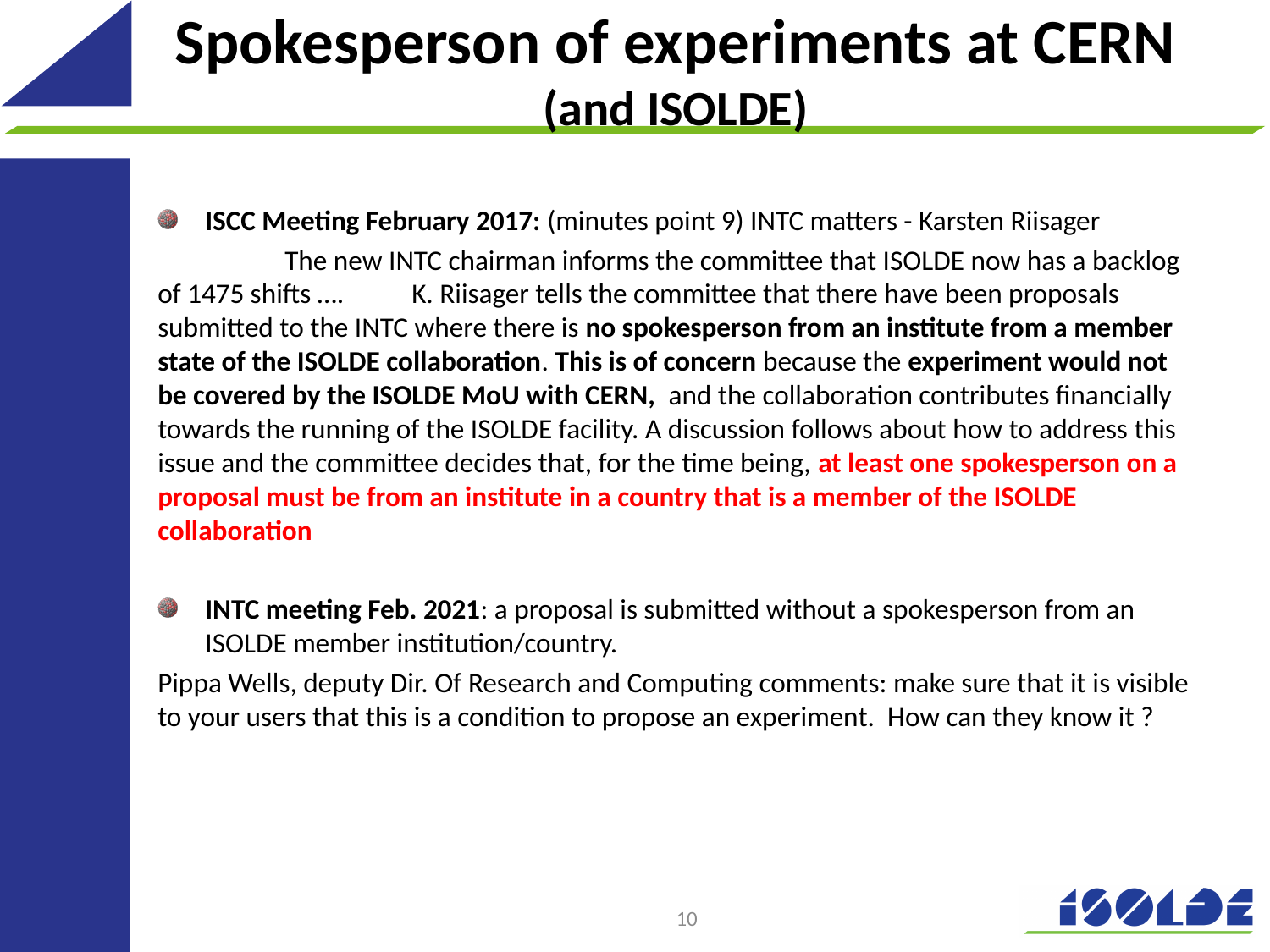

# Spokesperson of experiments at CERN (and ISOLDE)
ISCC Meeting February 2017: (minutes point 9) INTC matters - Karsten Riisager
	The new INTC chairman informs the committee that ISOLDE now has a backlog of 1475 shifts ….   	K. Riisager tells the committee that there have been proposals submitted to the INTC where there is no spokesperson from an institute from a member state of the ISOLDE collaboration. This is of concern because the experiment would not be covered by the ISOLDE MoU with CERN,  and the collaboration contributes financially towards the running of the ISOLDE facility. A discussion follows about how to address this issue and the committee decides that, for the time being, at least one spokesperson on a proposal must be from an institute in a country that is a member of the ISOLDE collaboration

INTC meeting Feb. 2021: a proposal is submitted without a spokesperson from an ISOLDE member institution/country.
Pippa Wells, deputy Dir. Of Research and Computing comments: make sure that it is visible to your users that this is a condition to propose an experiment.  How can they know it ?

10